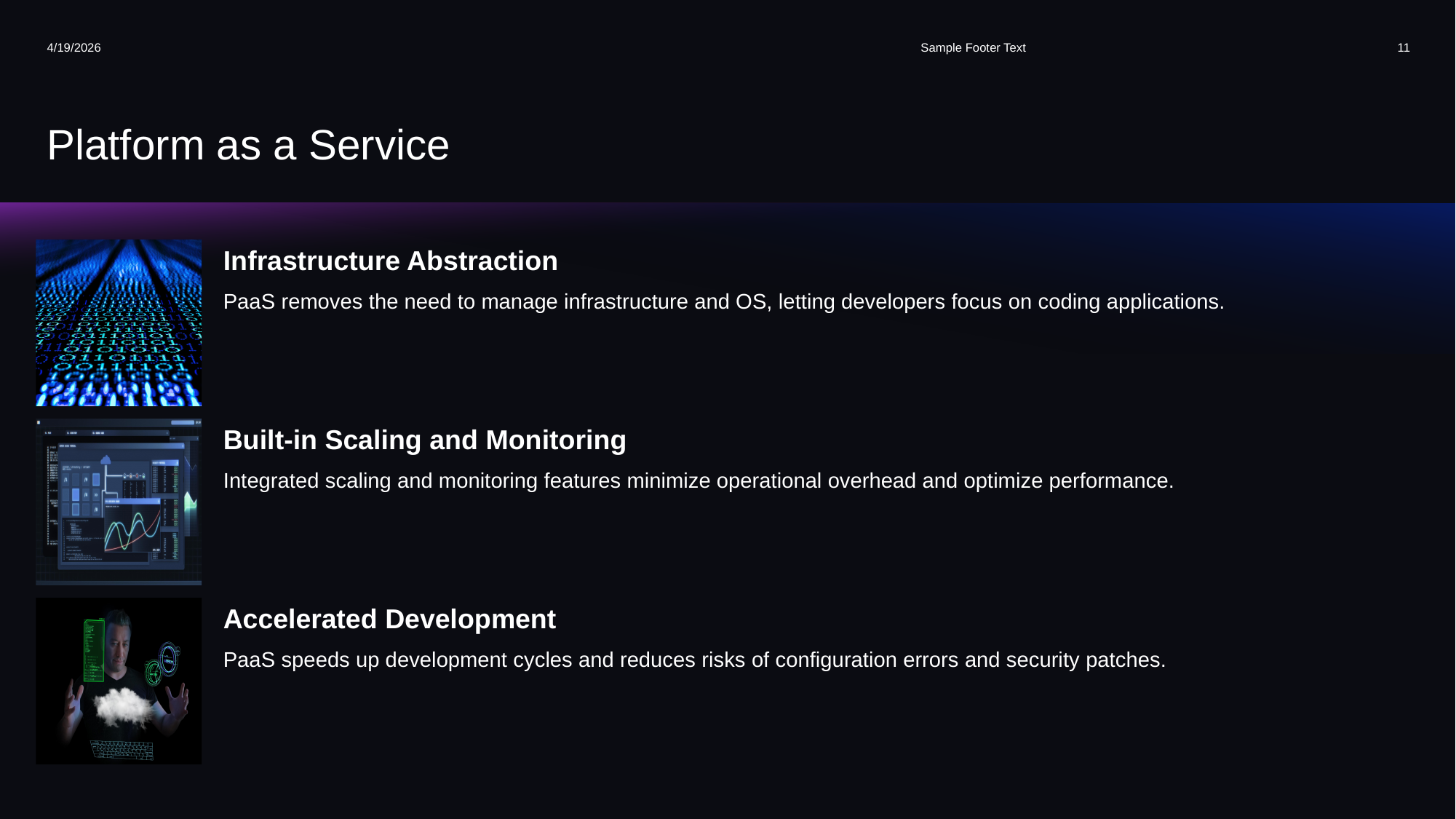

4/19/2026
Sample Footer Text
11
# Platform as a Service
Infrastructure Abstraction
PaaS removes the need to manage infrastructure and OS, letting developers focus on coding applications.
Built-in Scaling and Monitoring
Integrated scaling and monitoring features minimize operational overhead and optimize performance.
Accelerated Development
PaaS speeds up development cycles and reduces risks of configuration errors and security patches.